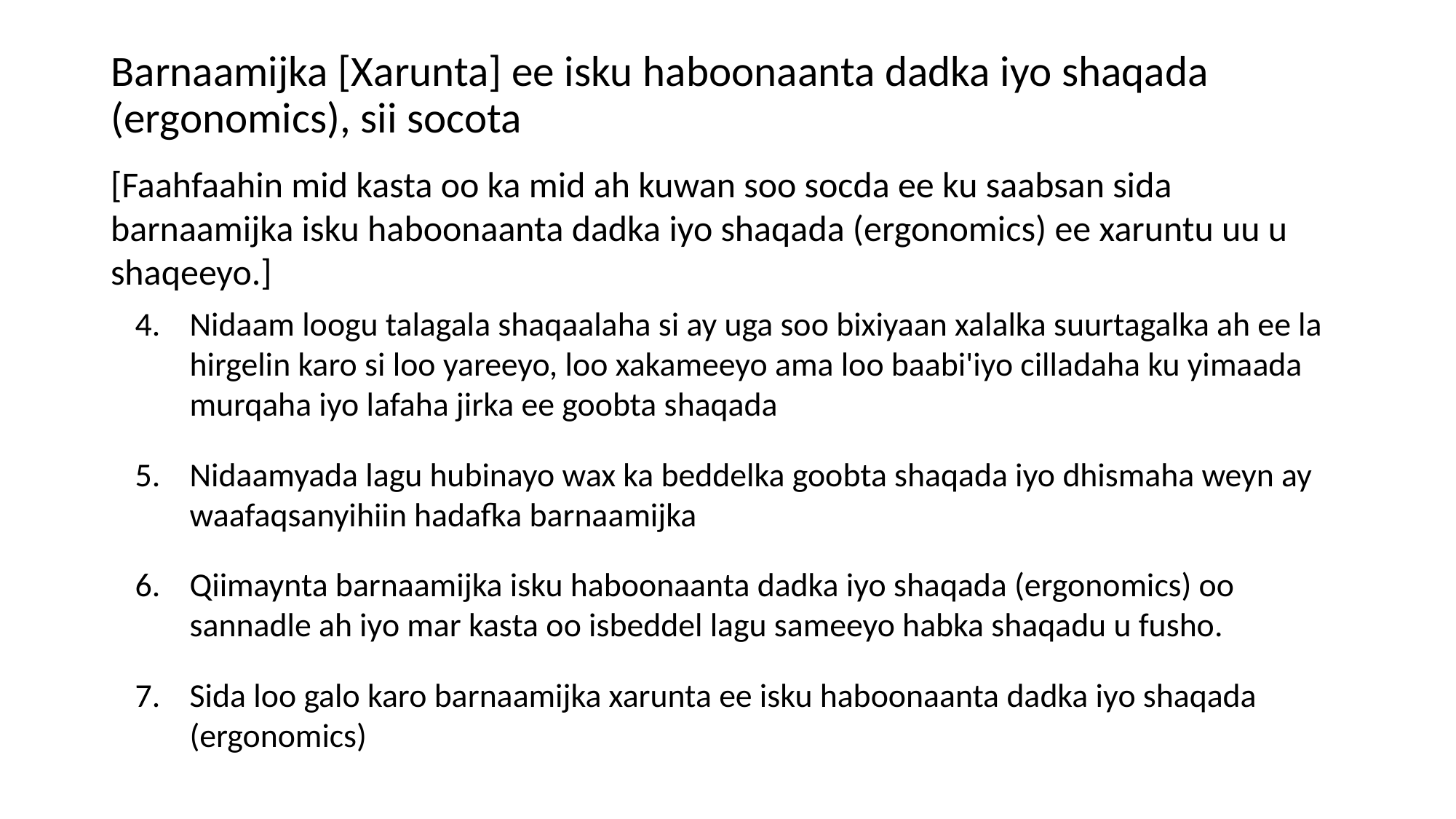

# Barnaamijka [Xarunta] ee isku haboonaanta dadka iyo shaqada (ergonomics), sii socota
[Faahfaahin mid kasta oo ka mid ah kuwan soo socda ee ku saabsan sida barnaamijka isku haboonaanta dadka iyo shaqada (ergonomics) ee xaruntu uu u shaqeeyo.]
Nidaam loogu talagala shaqaalaha si ay uga soo bixiyaan xalalka suurtagalka ah ee la hirgelin karo si loo yareeyo, loo xakameeyo ama loo baabi'iyo cilladaha ku yimaada murqaha iyo lafaha jirka ee goobta shaqada
Nidaamyada lagu hubinayo wax ka beddelka goobta shaqada iyo dhismaha weyn ay waafaqsanyihiin hadafka barnaamijka
Qiimaynta barnaamijka isku haboonaanta dadka iyo shaqada (ergonomics) oo sannadle ah iyo mar kasta oo isbeddel lagu sameeyo habka shaqadu u fusho.
Sida loo galo karo barnaamijka xarunta ee isku haboonaanta dadka iyo shaqada (ergonomics)